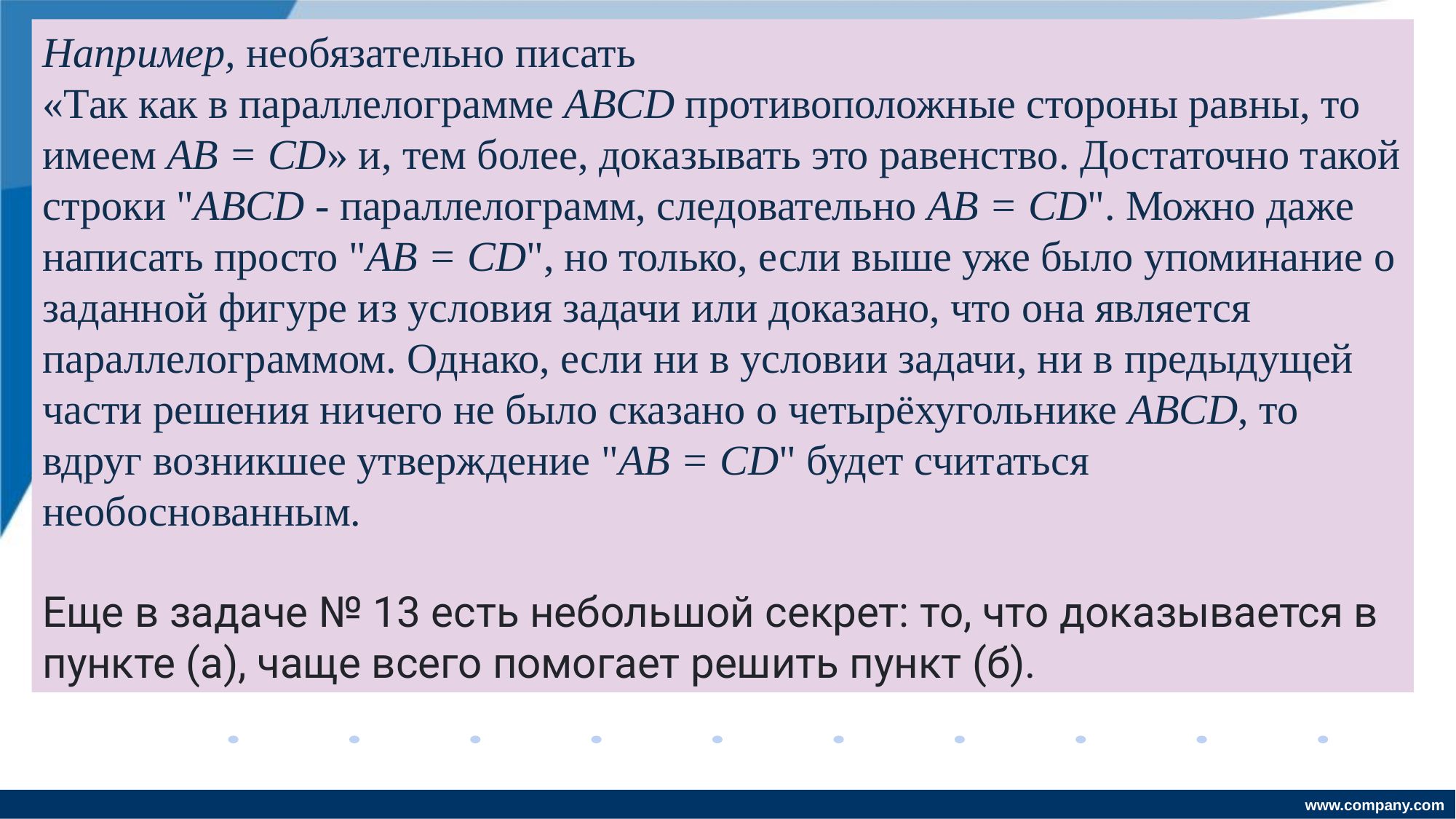

Например, необязательно писать
«Так как в параллелограмме ABCD противоположные стороны равны, то имеем AB = CD» и, тем более, доказывать это равенство. Достаточно такой строки "ABCD - параллелограмм, следовательно AB = CD". Можно даже написать просто "AB = CD", но только, если выше уже было упоминание о заданной фигуре из условия задачи или доказано, что она является параллелограммом. Однако, если ни в условии задачи, ни в предыдущей части решения ничего не было сказано о четырёхугольнике ABCD, то вдруг возникшее утверждение "AB = CD" будет считаться необоснованным.

Еще в задаче № 13 есть небольшой секрет: то, что доказывается в пункте (а), чаще всего помогает решить пункт (б).